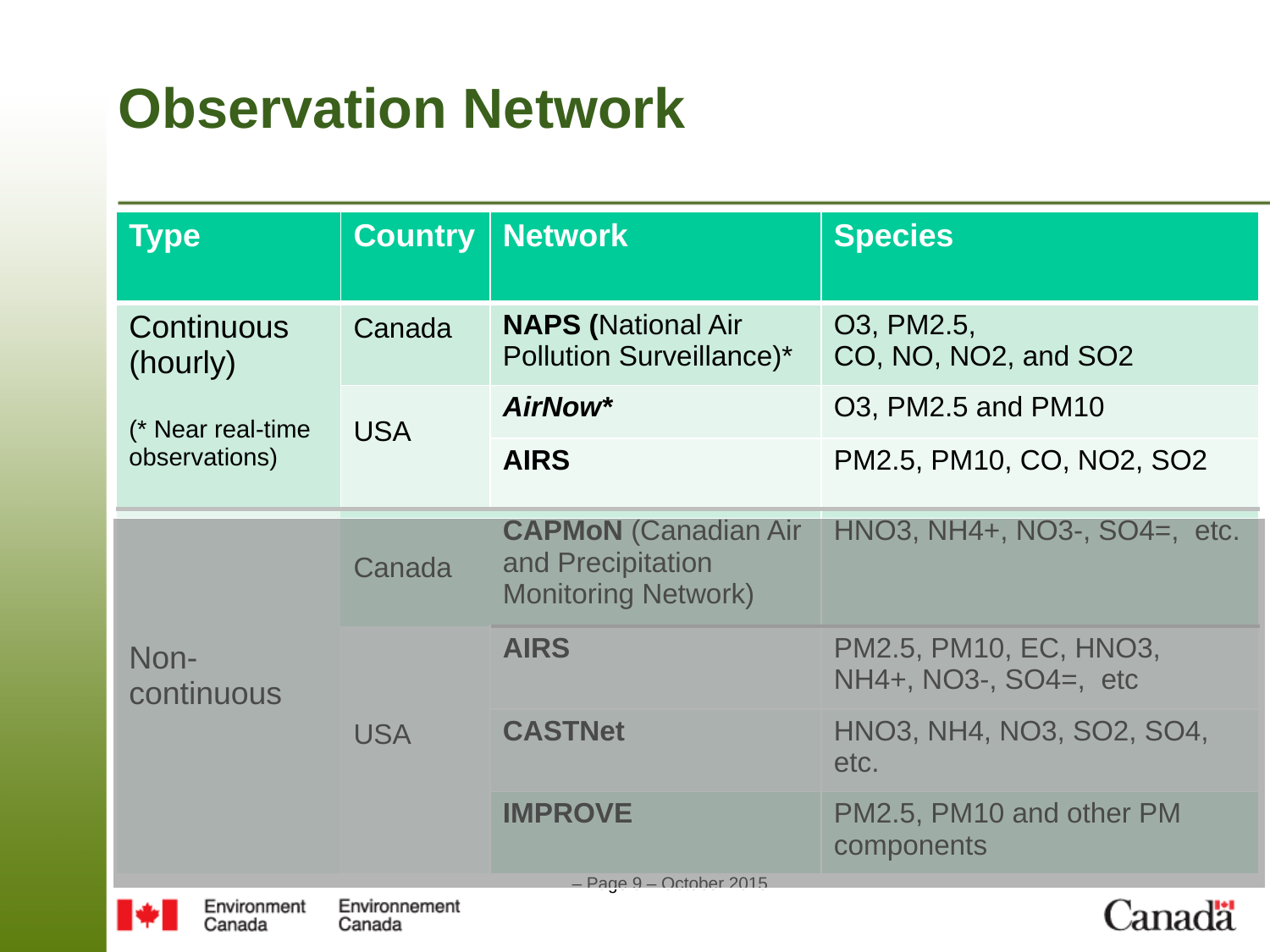

# Observation Network
| Type | Country | Network | Species |
| --- | --- | --- | --- |
| Continuous (hourly) (\* Near real-time observations) | Canada | NAPS (National Air Pollution Surveillance)\* | O3, PM2.5, CO, NO, NO2, and SO2 |
|  | USA | AirNow\* | O3, PM2.5 and PM10 |
|  |  | AIRS | PM2.5, PM10, CO, NO2, SO2 |
| Non-continuous | Canada | CAPMoN (Canadian Air and Precipitation Monitoring Network) | HNO3, NH4+, NO3-, SO4=, etc. |
|  | USA | AIRS | PM2.5, PM10, EC, HNO3, NH4+, NO3-, SO4=, etc |
|  |  | CASTNet | HNO3, NH4, NO3, SO2, SO4, etc. |
|  |  | IMPROVE | PM2.5, PM10 and other PM components |